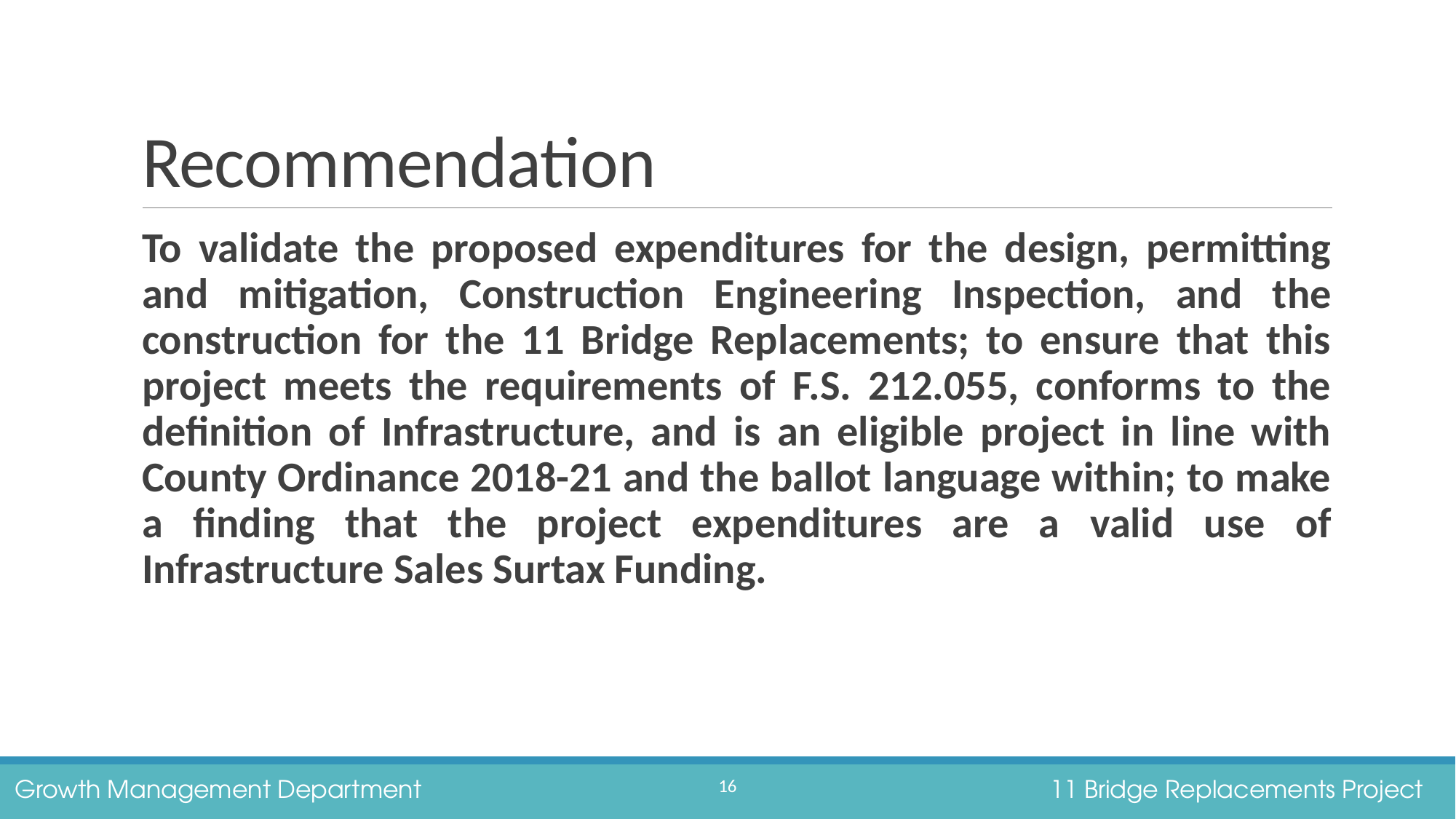

# Recommendation
To validate the proposed expenditures for the design, permitting and mitigation, Construction Engineering Inspection, and the construction for the 11 Bridge Replacements; to ensure that this project meets the requirements of F.S. 212.055, conforms to the definition of Infrastructure, and is an eligible project in line with County Ordinance 2018-21 and the ballot language within; to make a finding that the project expenditures are a valid use of Infrastructure Sales Surtax Funding.
Growth Management Department
11 Bridge Replacements Project
16